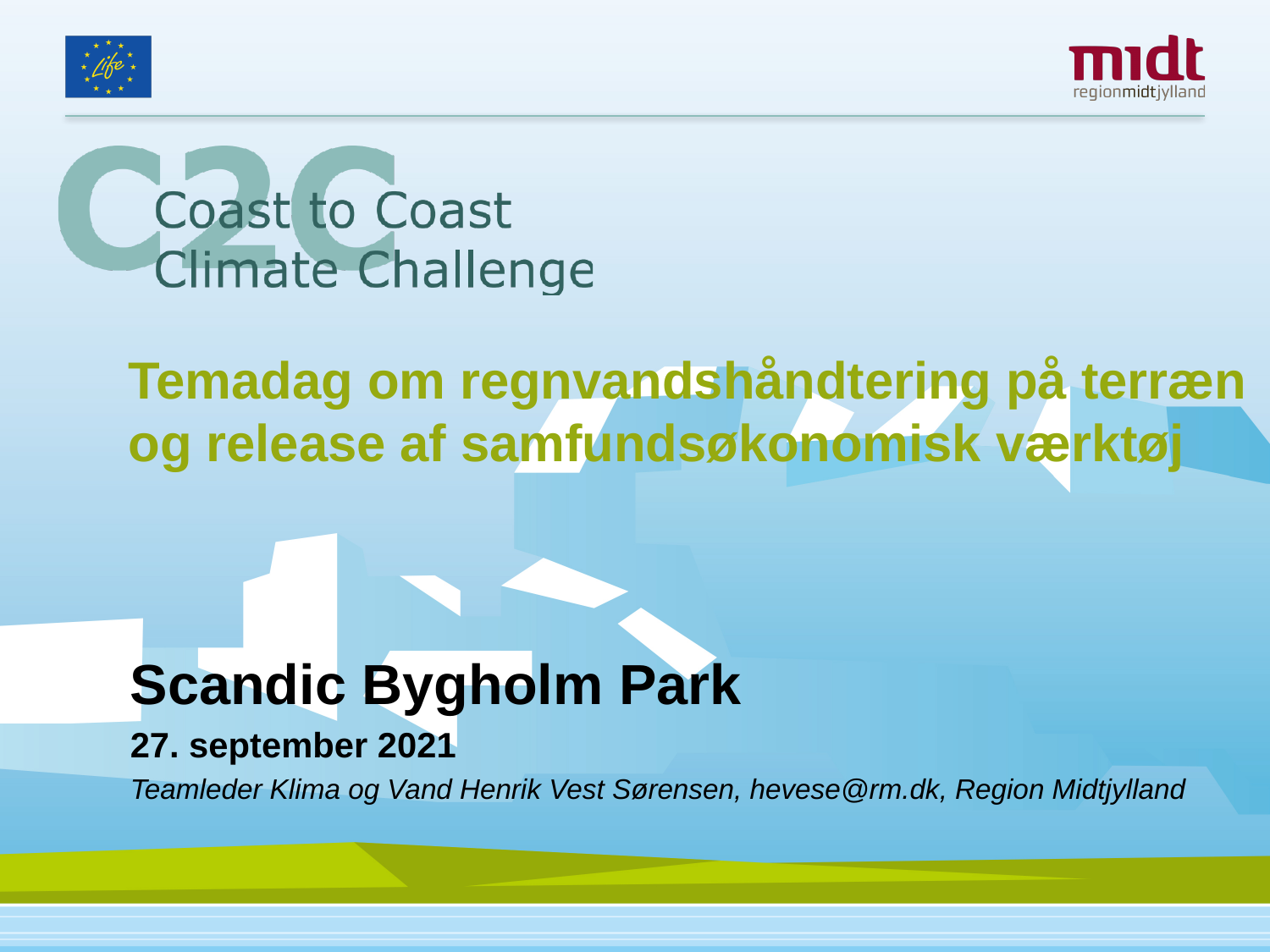

# Temadag om regnvandshåndtering på terræn og release af samfundsøkonomisk værktøj
Scandic Bygholm Park
27. september 2021
Teamleder Klima og Vand Henrik Vest Sørensen, hevese@rm.dk, Region Midtjylland